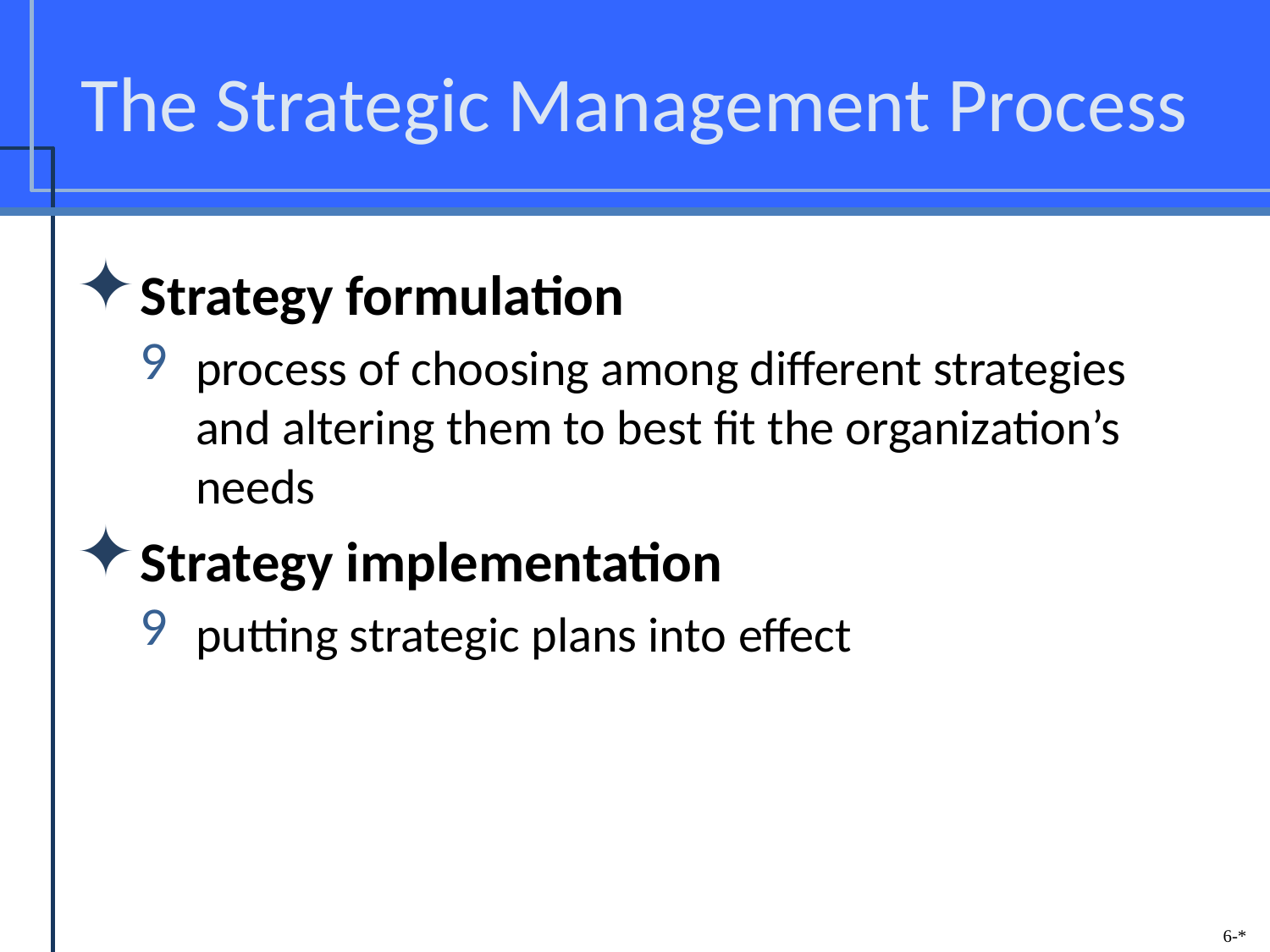

# The Strategic Management Process
Strategy formulation
process of choosing among different strategies and altering them to best fit the organization’s needs
Strategy implementation
putting strategic plans into effect